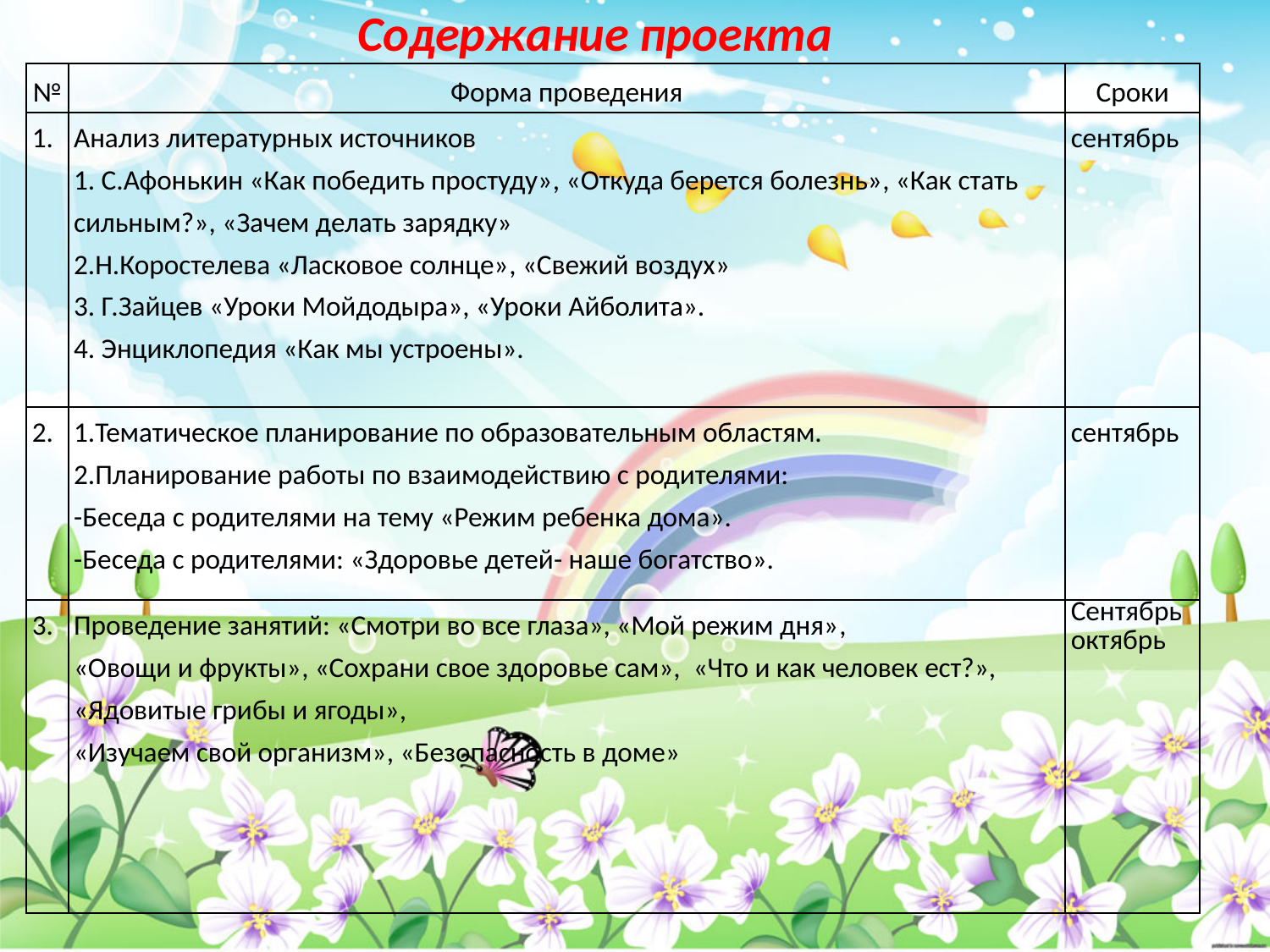

Содержание проекта
| № | Форма проведения | Сроки |
| --- | --- | --- |
| 1. | Анализ литературных источников 1. С.Афонькин «Как победить простуду», «Откуда берется болезнь», «Как стать сильным?», «Зачем делать зарядку» 2.Н.Коростелева «Ласковое солнце», «Свежий воздух» 3. Г.Зайцев «Уроки Мойдодыра», «Уроки Айболита». 4. Энциклопедия «Как мы устроены». | сентябрь |
| 2. | 1.Тематическое планирование по образовательным областям. 2.Планирование работы по взаимодействию с родителями: -Беседа c родителями на тему «Режим ребенка дома». -Беседа с родителями: «Здоровье детей- наше богатство». | сентябрь |
| 3. | Проведение занятий: «Смотри во все глаза», «Мой режим дня», «Овощи и фрукты», «Сохрани свое здоровье сам», «Что и как человек ест?», «Ядовитые грибы и ягоды», «Изучаем свой организм», «Безопасность в доме» | Сентябрь октябрь |